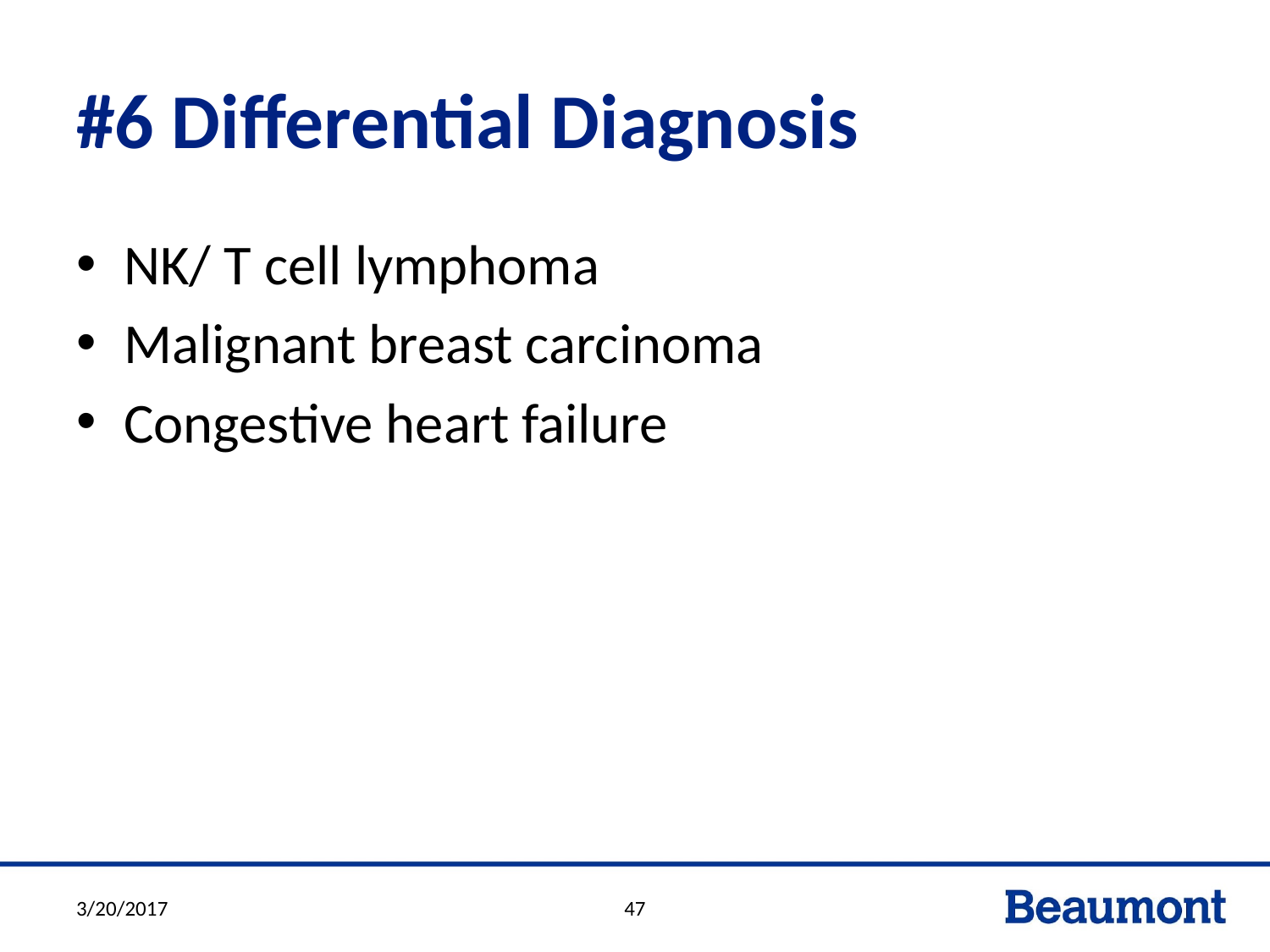

# #6 Differential Diagnosis
NK/ T cell lymphoma
Malignant breast carcinoma
Congestive heart failure
3/20/2017
47